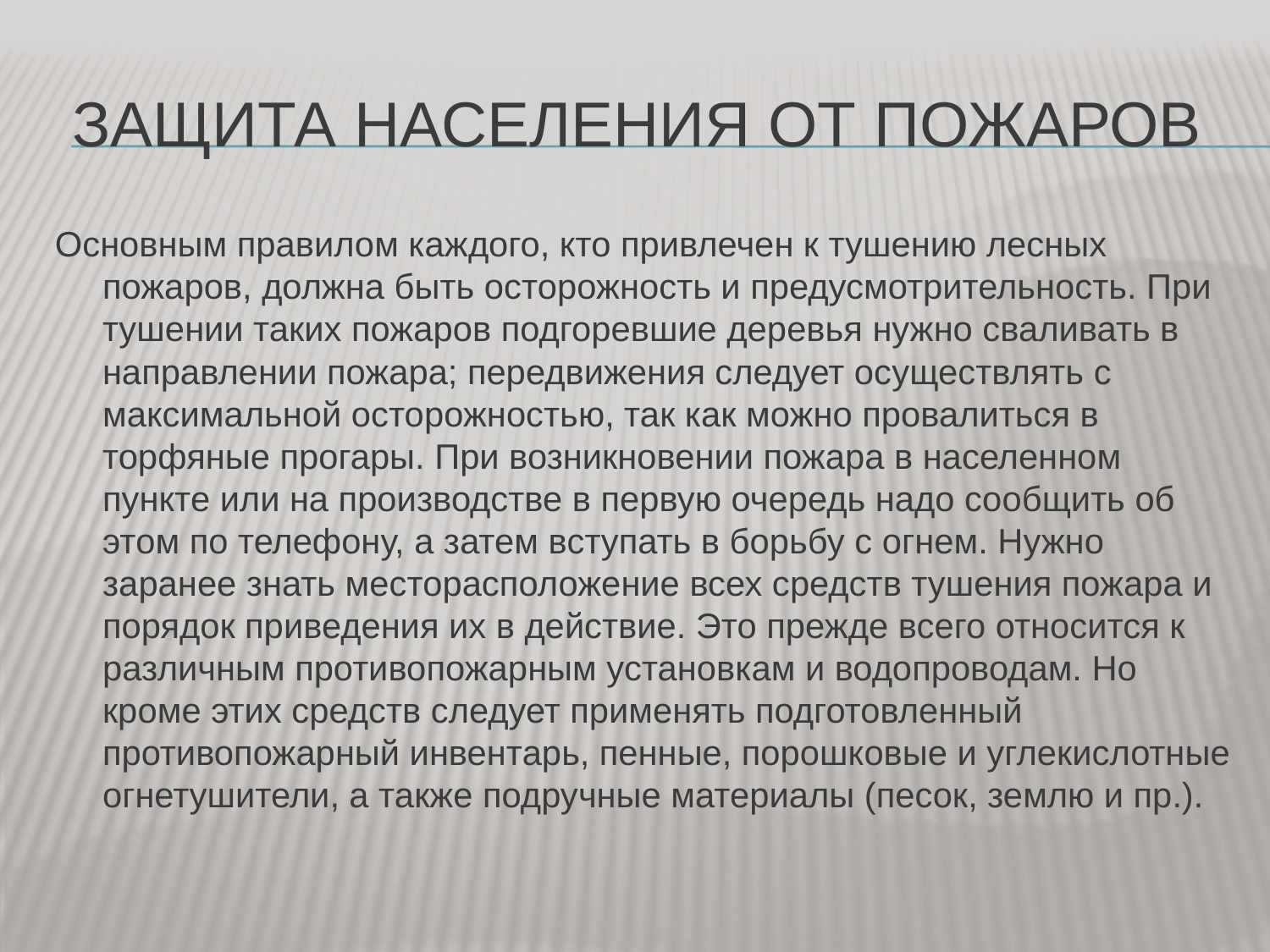

# Защита населения от пожаров
Основным правилом каждого, кто привлечен к тушению лесных пожаров, должна быть осторожность и предусмотрительность. При тушении таких пожаров подгоревшие деревья нужно сваливать в направлении пожара; передвижения следует осуществлять с максимальной осторожностью, так как можно провалиться в торфяные прогары. При возникновении пожара в населенном пункте или на производстве в первую очередь надо сообщить об этом по телефону, а затем вступать в борьбу с огнем. Нужно заранее знать месторасположение всех средств тушения пожара и порядок приведения их в действие. Это прежде всего относится к различным противопожарным установкам и водопроводам. Но кроме этих средств следует применять подготовленный противопожарный инвентарь, пенные, порошковые и углекислотные огнетушители, а также подручные материалы (песок, землю и пр.).